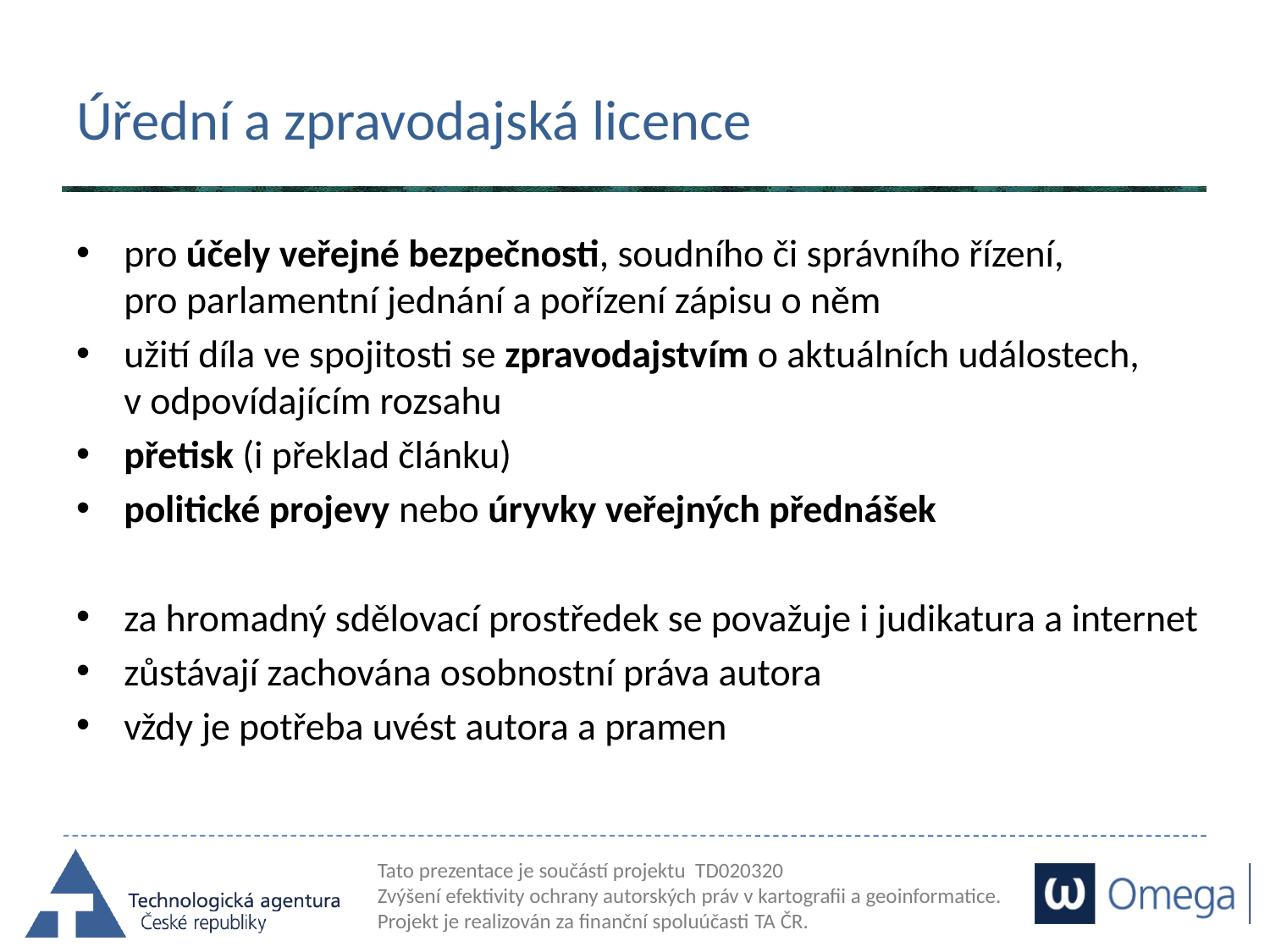

# Úřední a zpravodajská licence
pro účely veřejné bezpečnosti, soudního či správního řízení,
pro parlamentní jednání a pořízení zápisu o něm
užití díla ve spojitosti se zpravodajstvím o aktuálních událostech,
v odpovídajícím rozsahu
přetisk (i překlad článku)
politické projevy nebo úryvky veřejných přednášek

za hromadný sdělovací prostředek se považuje i judikatura a internet
zůstávají zachována osobnostní práva autora
vždy je potřeba uvést autora a pramen